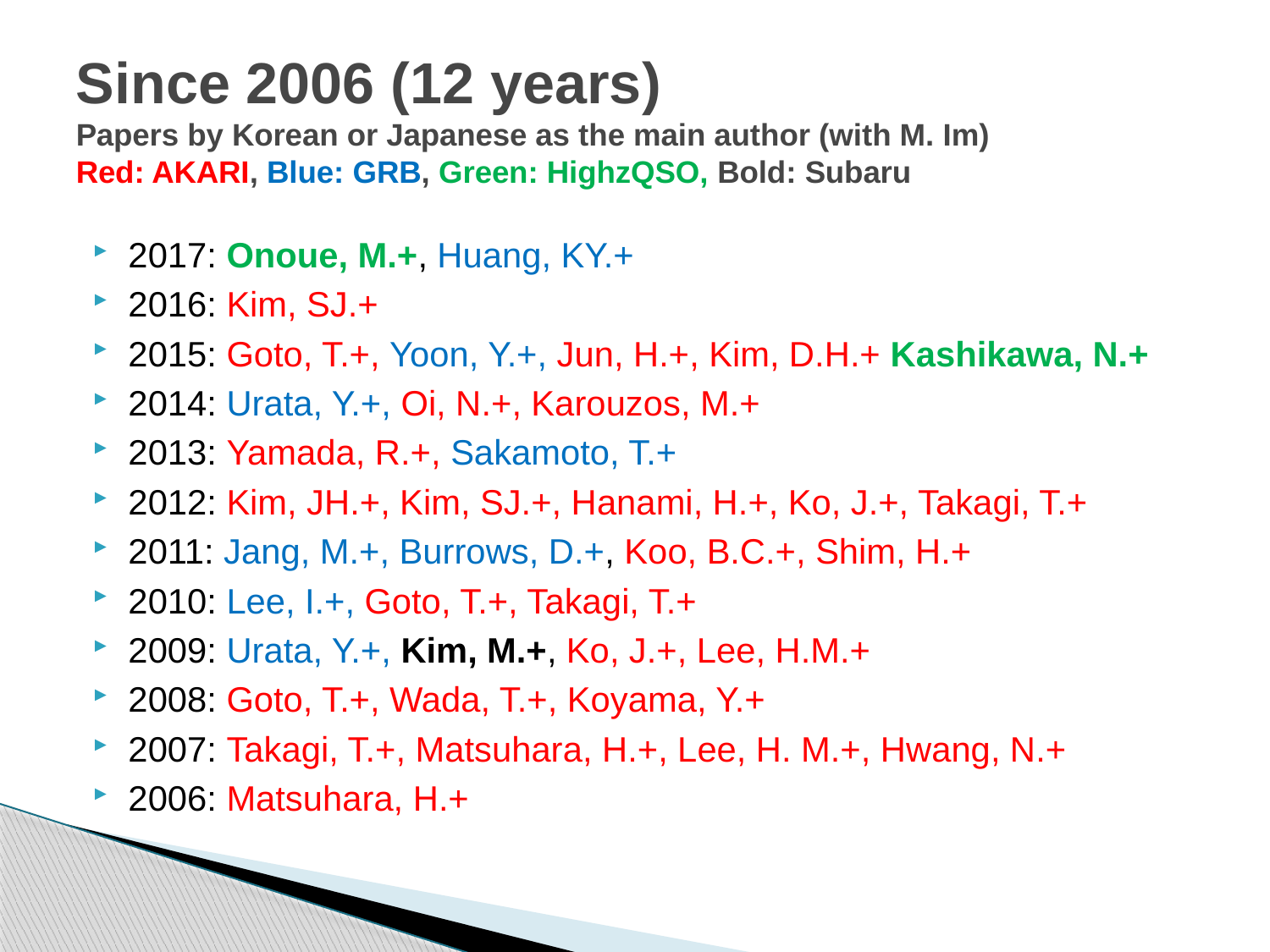

# Since 2006 (12 years) Papers by Korean or Japanese as the main author (with M. Im) Red: AKARI, Blue: GRB, Green: HighzQSO, Bold: Subaru
2017: Onoue, M.+, Huang, KY.+
2016: Kim, SJ.+
2015: Goto, T.+, Yoon, Y.+, Jun, H.+, Kim, D.H.+ Kashikawa, N.+
2014: Urata, Y.+, Oi, N.+, Karouzos, M.+
2013: Yamada, R.+, Sakamoto, T.+
2012: Kim, JH.+, Kim, SJ.+, Hanami, H.+, Ko, J.+, Takagi, T.+
2011: Jang, M.+, Burrows, D.+, Koo, B.C.+, Shim, H.+
2010: Lee, I.+, Goto, T.+, Takagi, T.+
2009: Urata, Y.+, Kim, M.+, Ko, J.+, Lee, H.M.+
2008: Goto, T.+, Wada, T.+, Koyama, Y.+
2007: Takagi, T.+, Matsuhara, H.+, Lee, H. M.+, Hwang, N.+
2006: Matsuhara, H.+